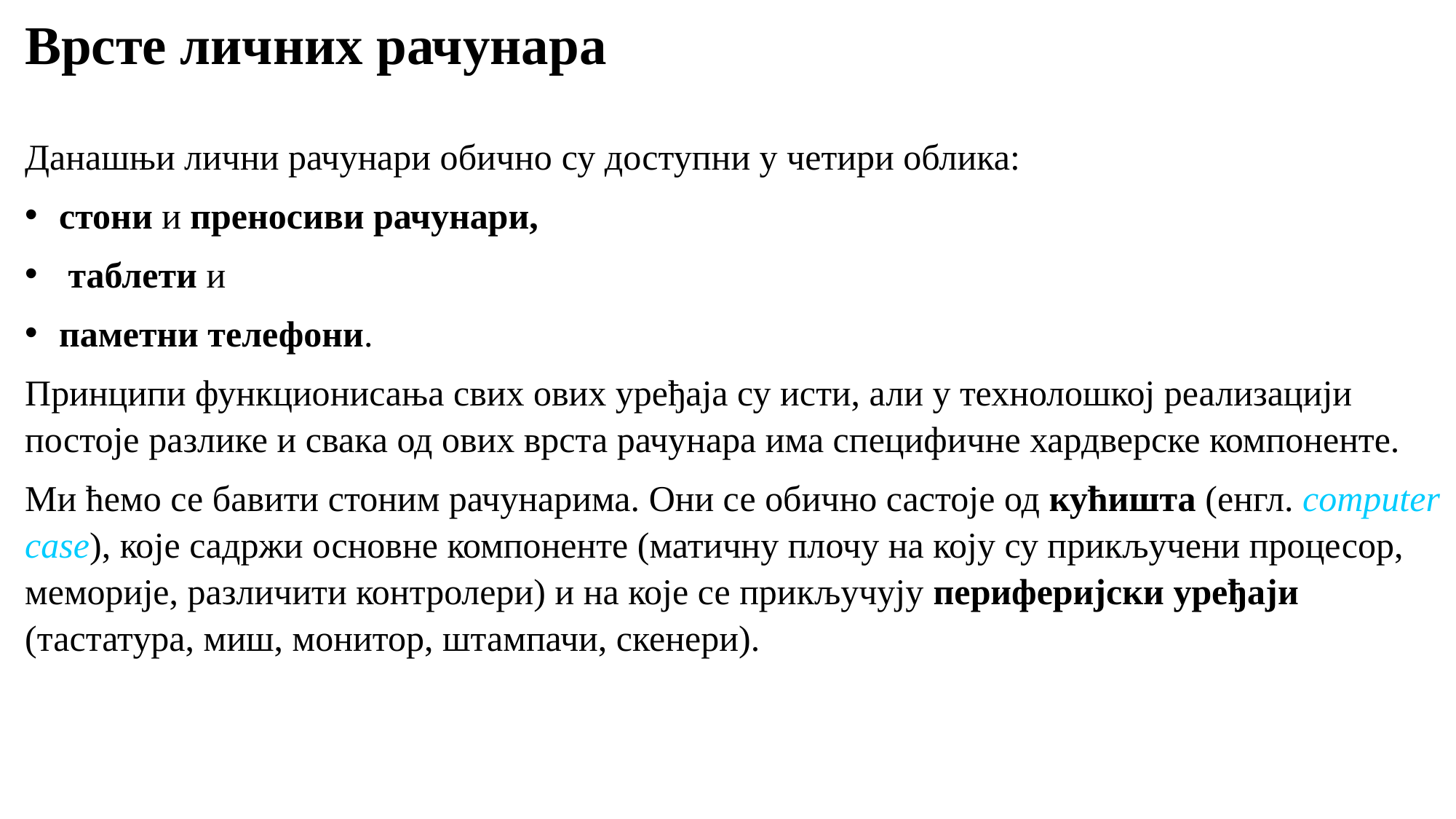

Врсте личних рачунара

Данашњи лични рачунари обично су доступни у четири облика:
стони и преносиви рачунари,
 таблети и
паметни телефони.
Принципи функционисања свих ових уређаја су исти, али у технолошкој реализацији постоје разлике и свака од ових врста рачунара има специфичне хардверске компоненте.
Ми ћемо се бавити стоним рачунарима. Они се обично састоје од кућишта (енгл. computer case), које садржи основне компоненте (матичну плочу на коју су прикључени процесор, меморије, различити контролери) и на које се прикључују периферијски уређаји (тастатура, миш, монитор, штампачи, скенери).